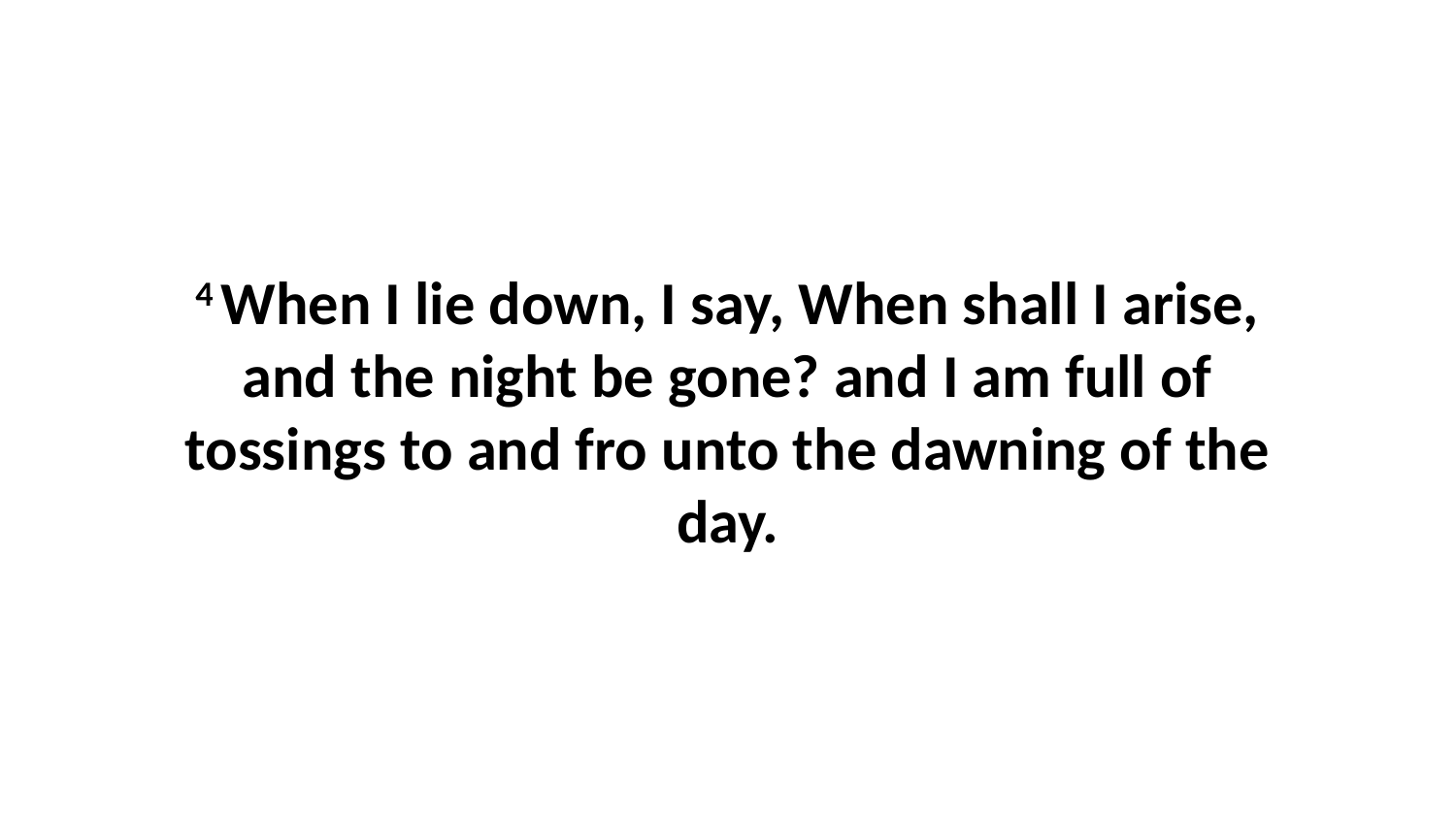

4 When I lie down, I say, When shall I arise, and the night be gone? and I am full of tossings to and fro unto the dawning of the day.